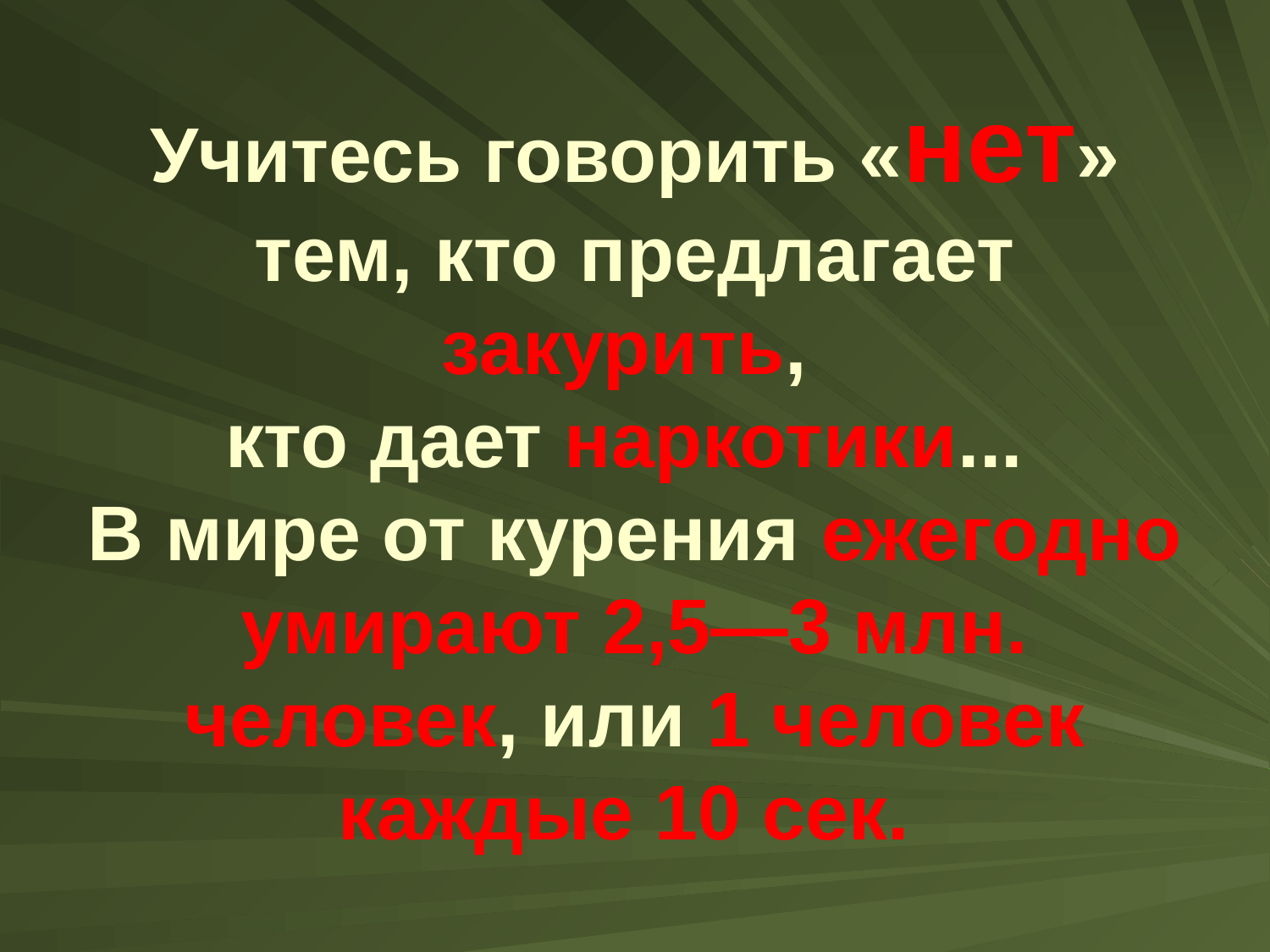

# Учитесь говорить «нет» тем, кто предлагает закурить, кто дает наркотики... В мире от курения ежегодно умирают 2,5—3 млн. человек, или 1 человек каждые 10 сек.